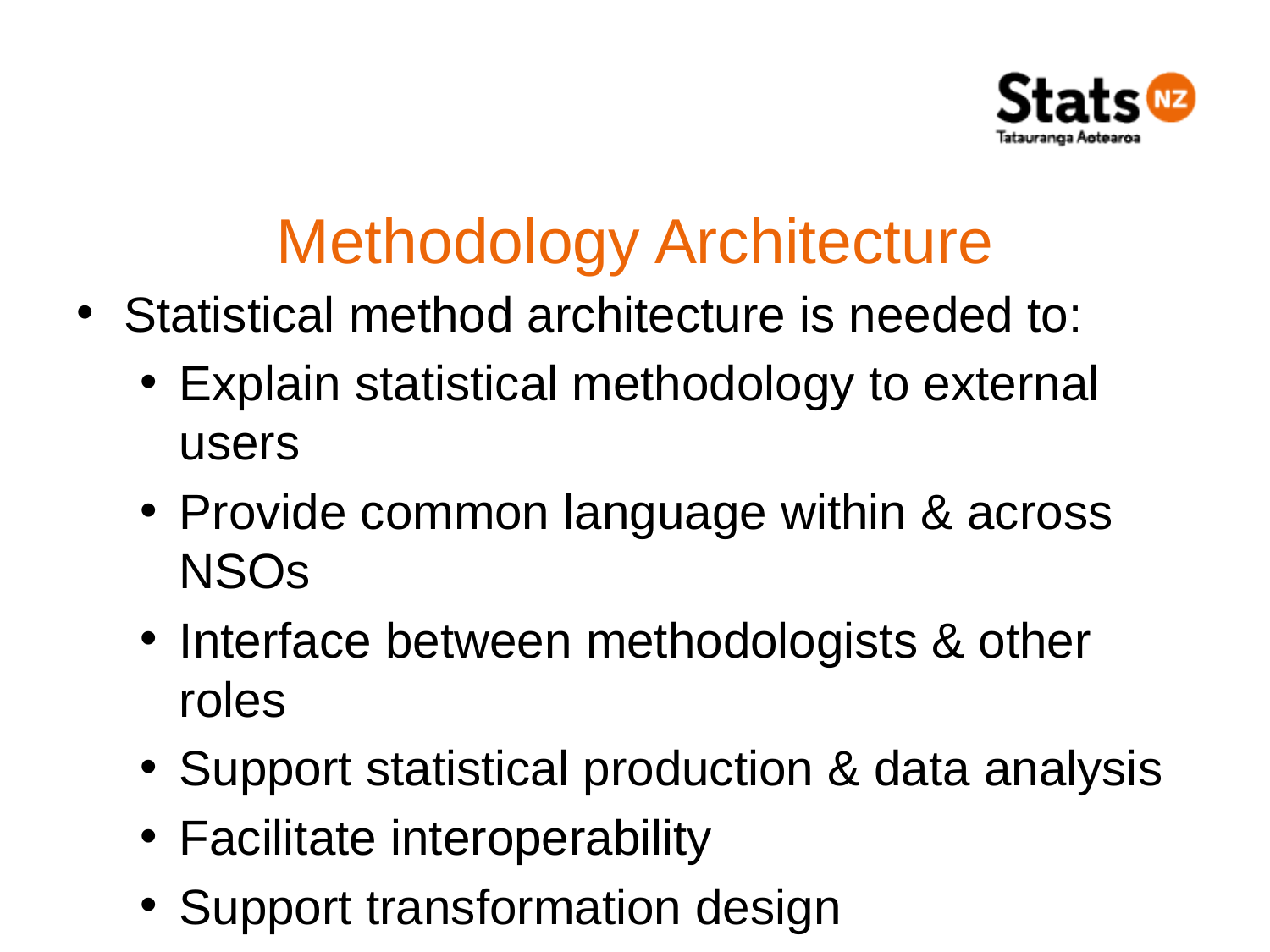

# Methodology Architecture
Statistical method architecture is needed to:
Explain statistical methodology to external users
Provide common language within & across NSOs
Interface between methodologists & other roles
Support statistical production & data analysis
Facilitate interoperability
Support transformation design
Plan statistical methodology development & statistical methodology support